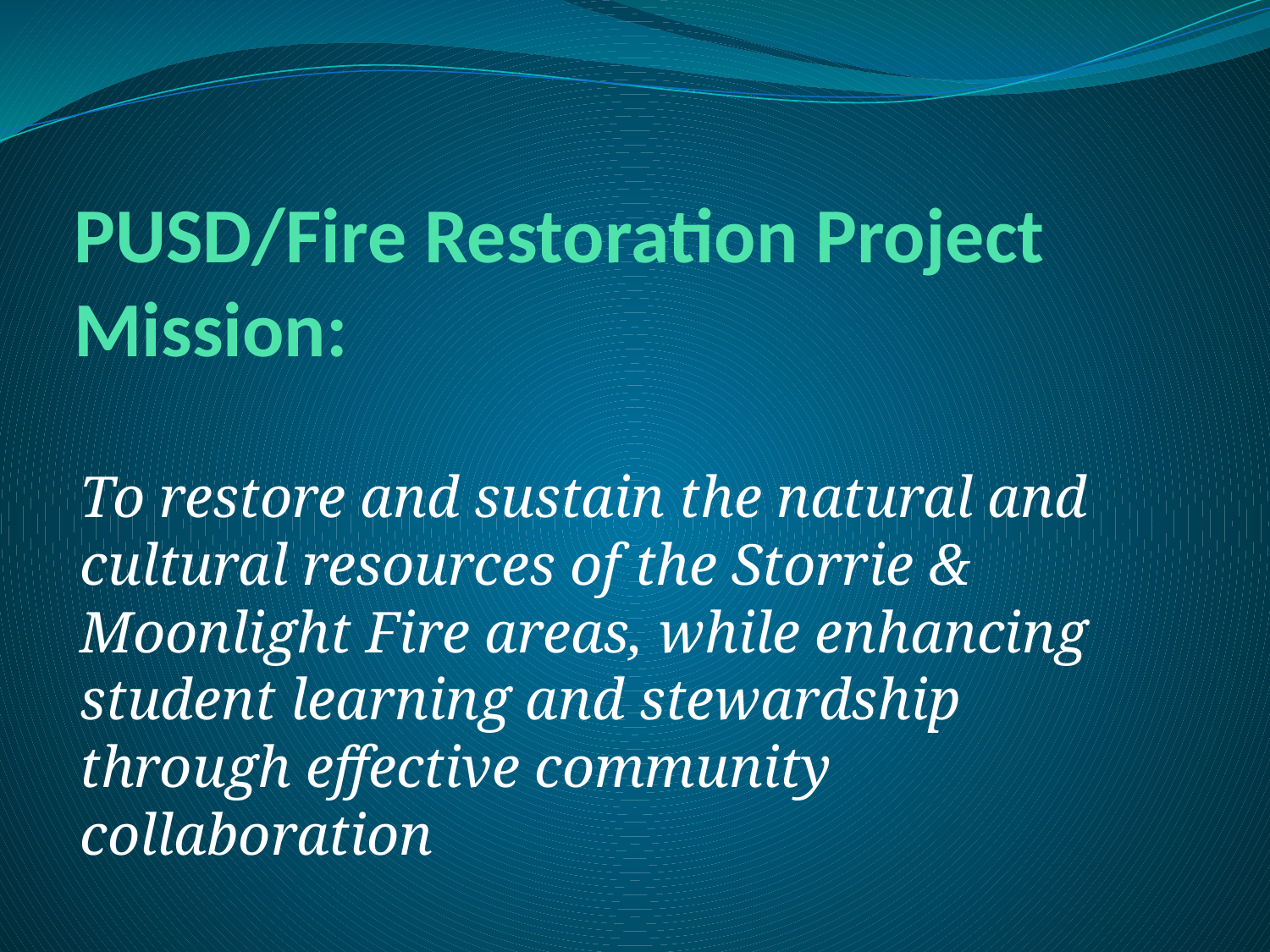

# PUSD/Fire Restoration Project Mission:

To restore and sustain the natural and cultural resources of the Storrie & Moonlight Fire areas, while enhancing student learning and stewardship through effective community collaboration